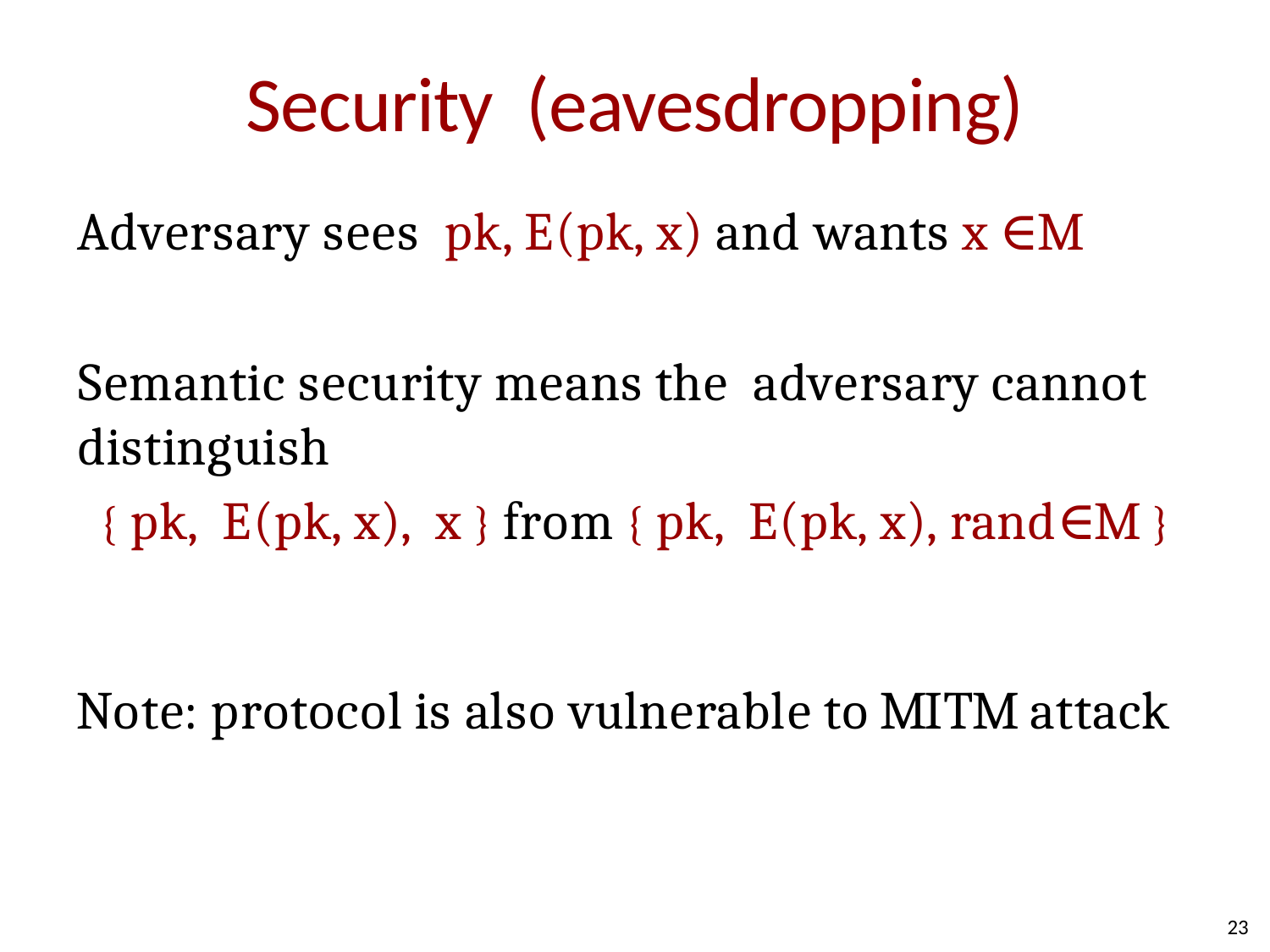

# Security  (eavesdropping)
Adversary sees  pk, E(pk, x) and wants x ∈M

Semantic security means the  adversary cannot distinguish
{ pk,  E(pk, x),  x } from { pk,  E(pk, x), rand∈M }

Note: protocol is also vulnerable to MITM attack
23